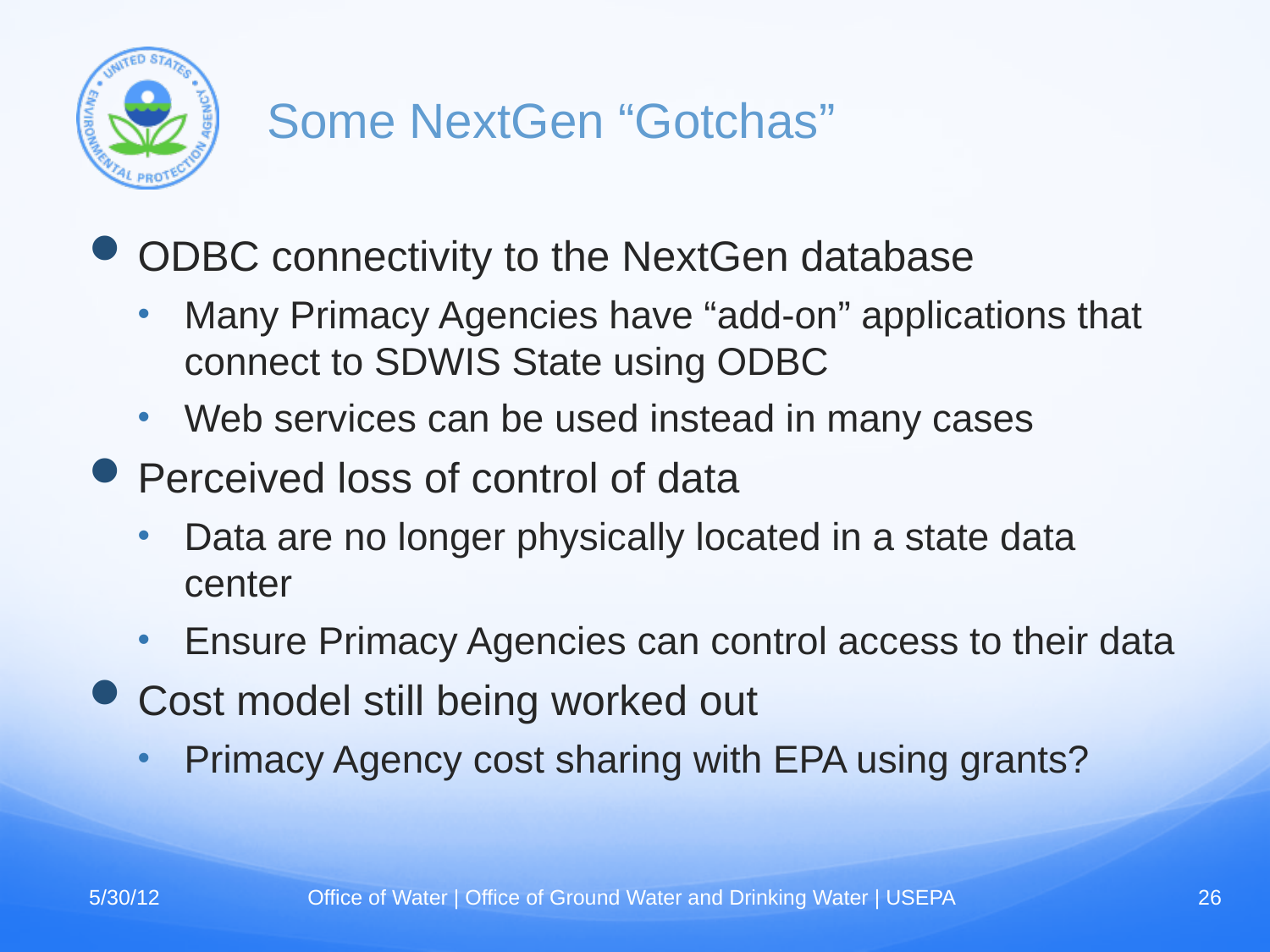

# Some NextGen “Gotchas”
ODBC connectivity to the NextGen database
Many Primacy Agencies have “add-on” applications that connect to SDWIS State using ODBC
Web services can be used instead in many cases
Perceived loss of control of data
Data are no longer physically located in a state data center
Ensure Primacy Agencies can control access to their data
Cost model still being worked out
Primacy Agency cost sharing with EPA using grants?
5/30/12
Office of Water | Office of Ground Water and Drinking Water | USEPA
26